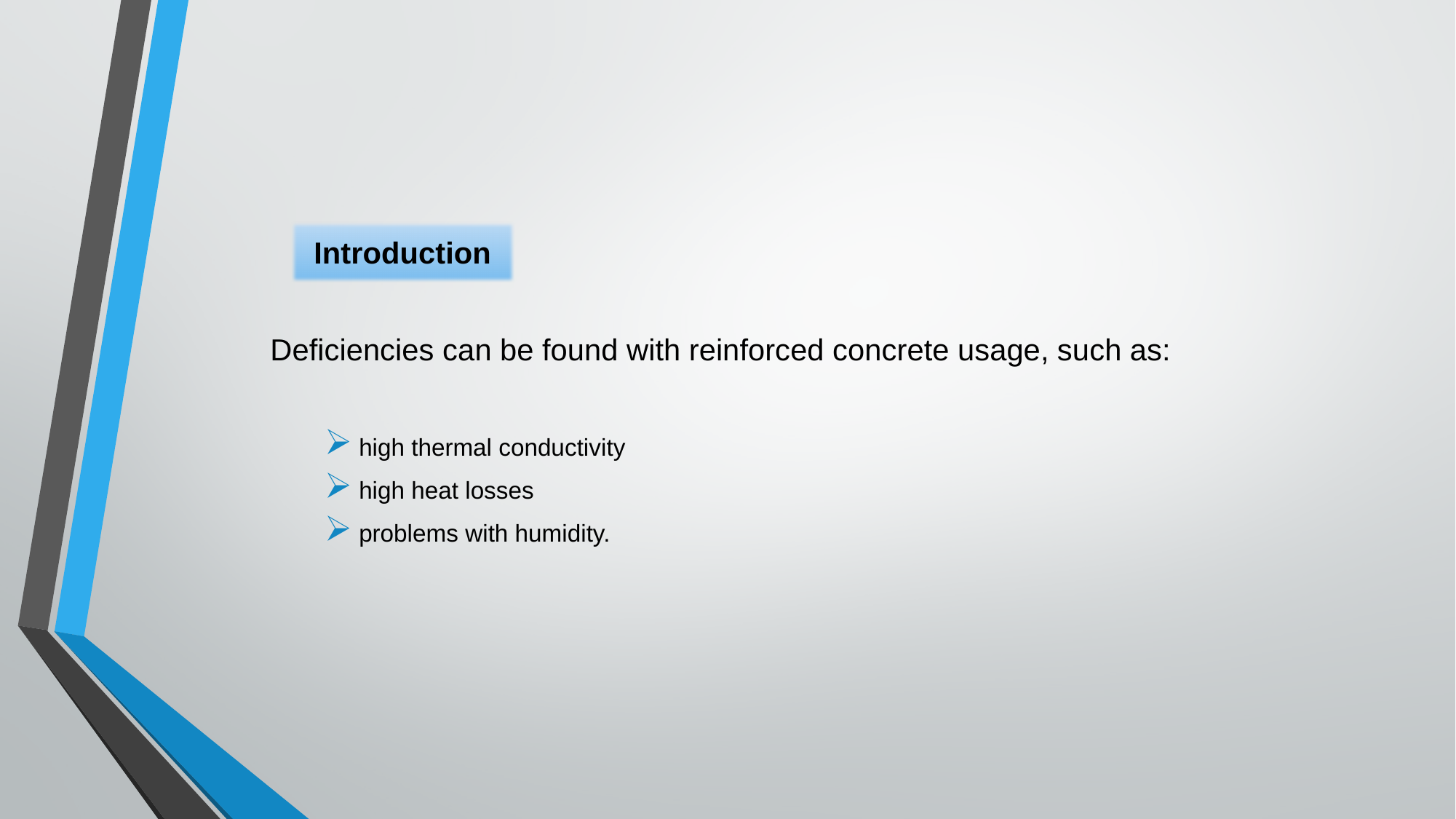

Introduction
Deficiencies can be found with reinforced concrete usage, such as:

high thermal conductivity
high heat losses
problems with humidity.